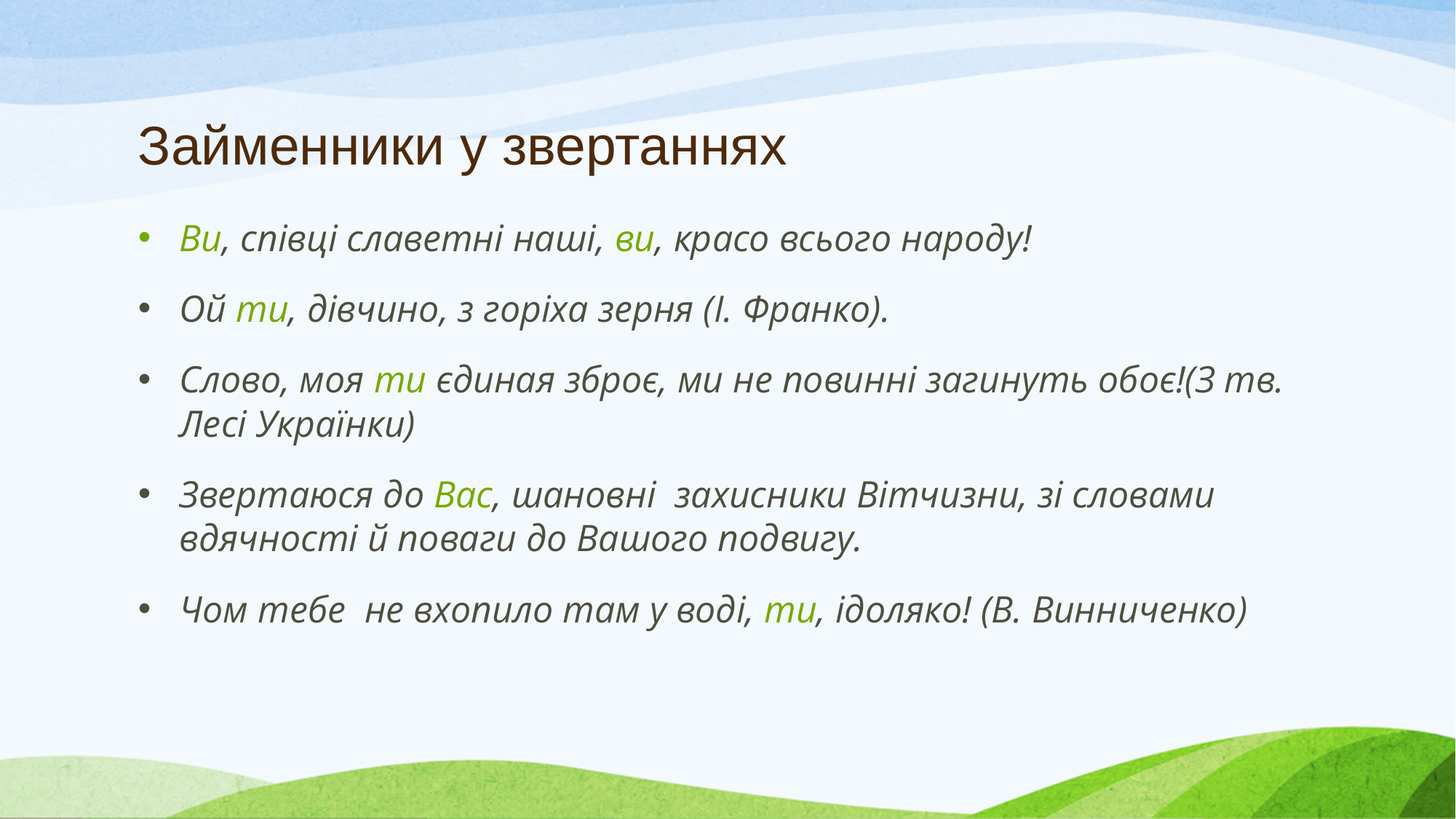

# Займенники у звертаннях
Ви, співці славетні наші, ви, красо всього народу!
Oй ти, дівчино, з горіха зерня (І. Франко).
Слово, моя ти єдиная зброє, ми не повинні загинуть обоє!(З тв. Лесі Українки)
Звертаюся до Вас, шановні  захисники Вітчизни, зі словами вдячності й поваги до Вашого подвигу.
Чом тебе  не вхопило там у воді, ти, ідоляко! (В. Винниченко)